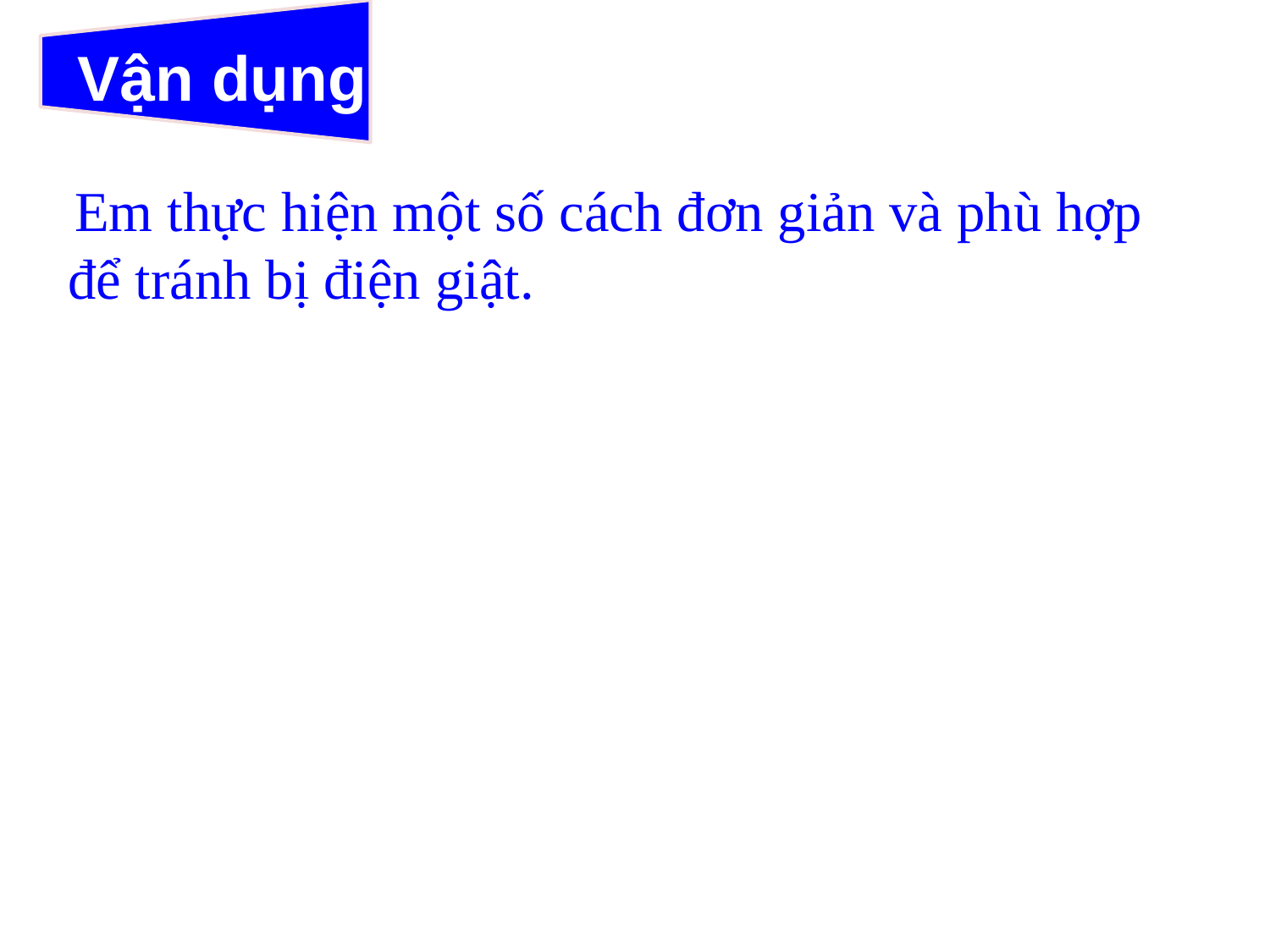

# Vận dụng
 Em thực hiện một số cách đơn giản và phù hợp để tránh bị điện giật.